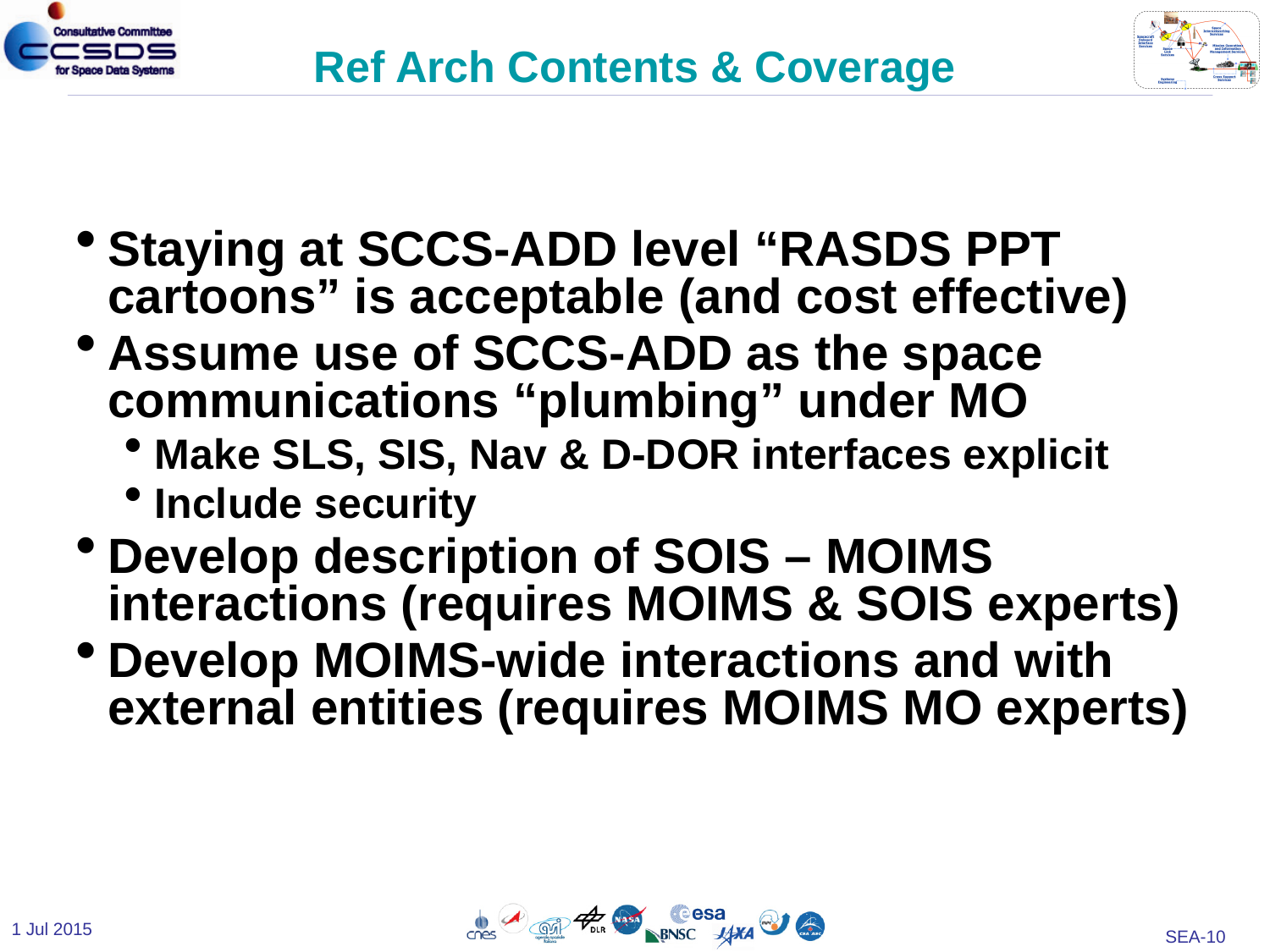

# Ref Arch Contents & Coverage
Staying at SCCS-ADD level “RASDS PPT cartoons” is acceptable (and cost effective)
Assume use of SCCS-ADD as the space communications “plumbing” under MO
Make SLS, SIS, Nav & D-DOR interfaces explicit
Include security
Develop description of SOIS – MOIMS interactions (requires MOIMS & SOIS experts)
Develop MOIMS-wide interactions and with external entities (requires MOIMS MO experts)

1 Jul 2015